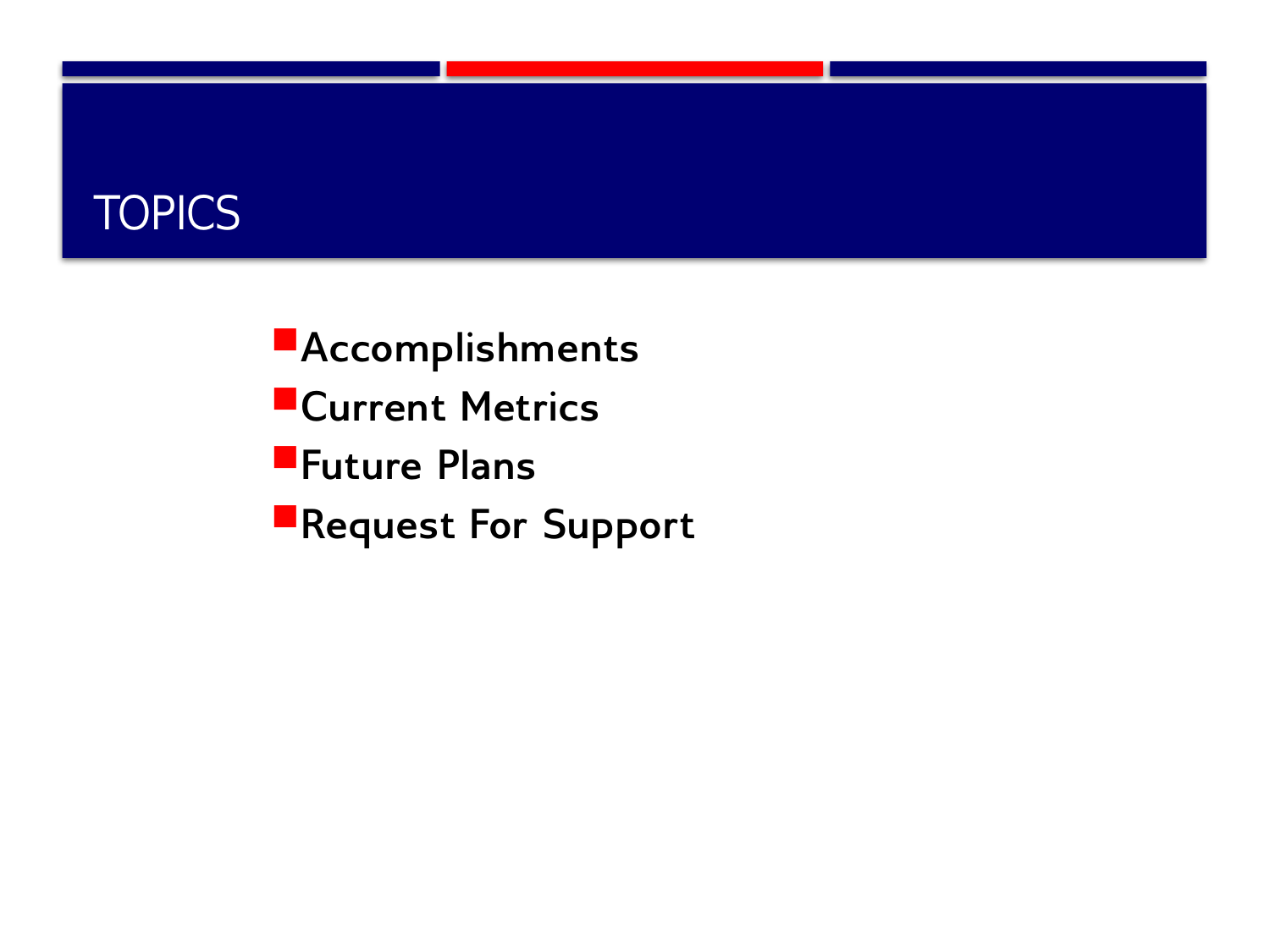

# topics
Accomplishments
Current Metrics
Future Plans
Request For Support